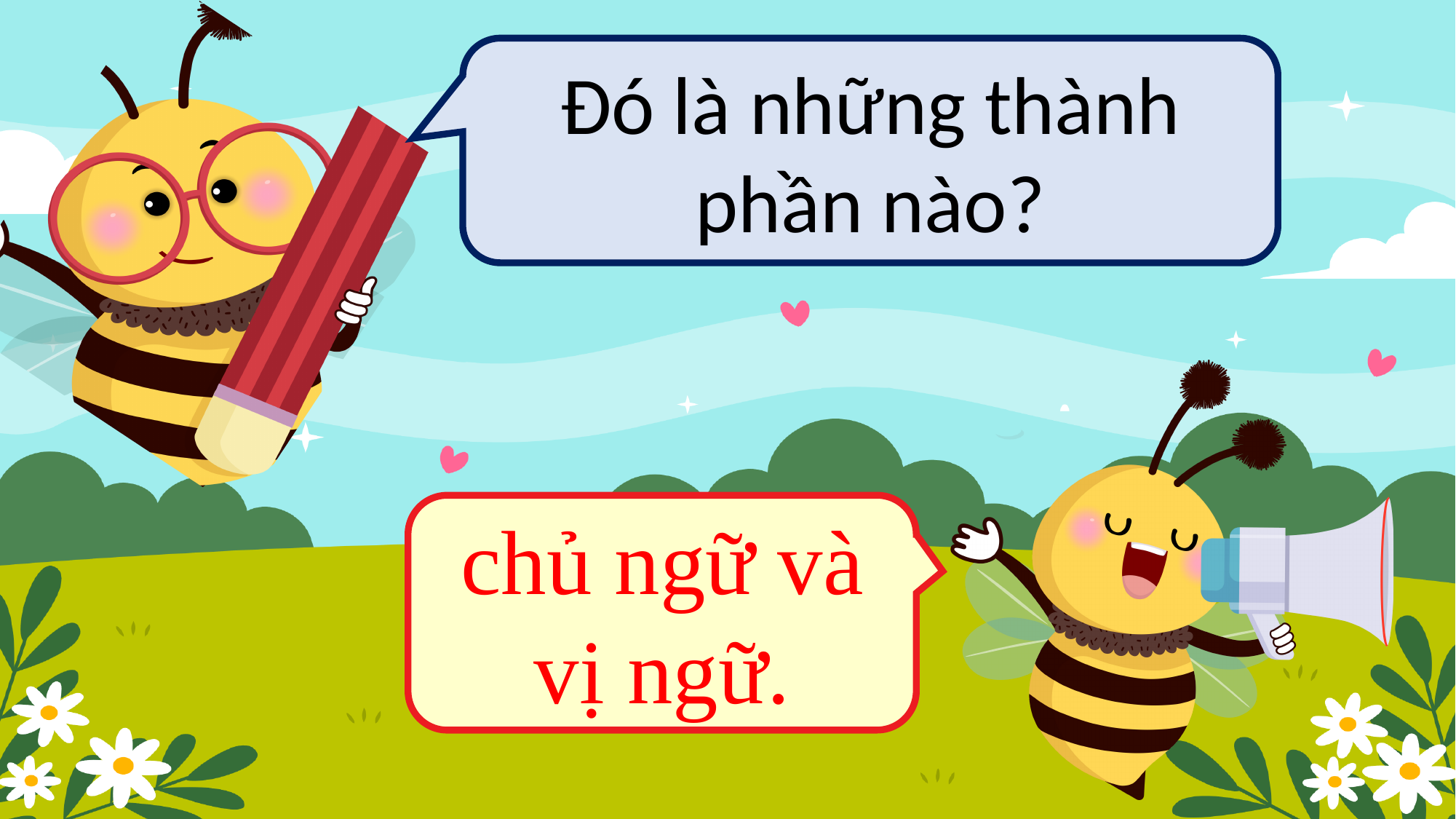

Đó là những thành phần nào?

chủ ngữ và vị ngữ.